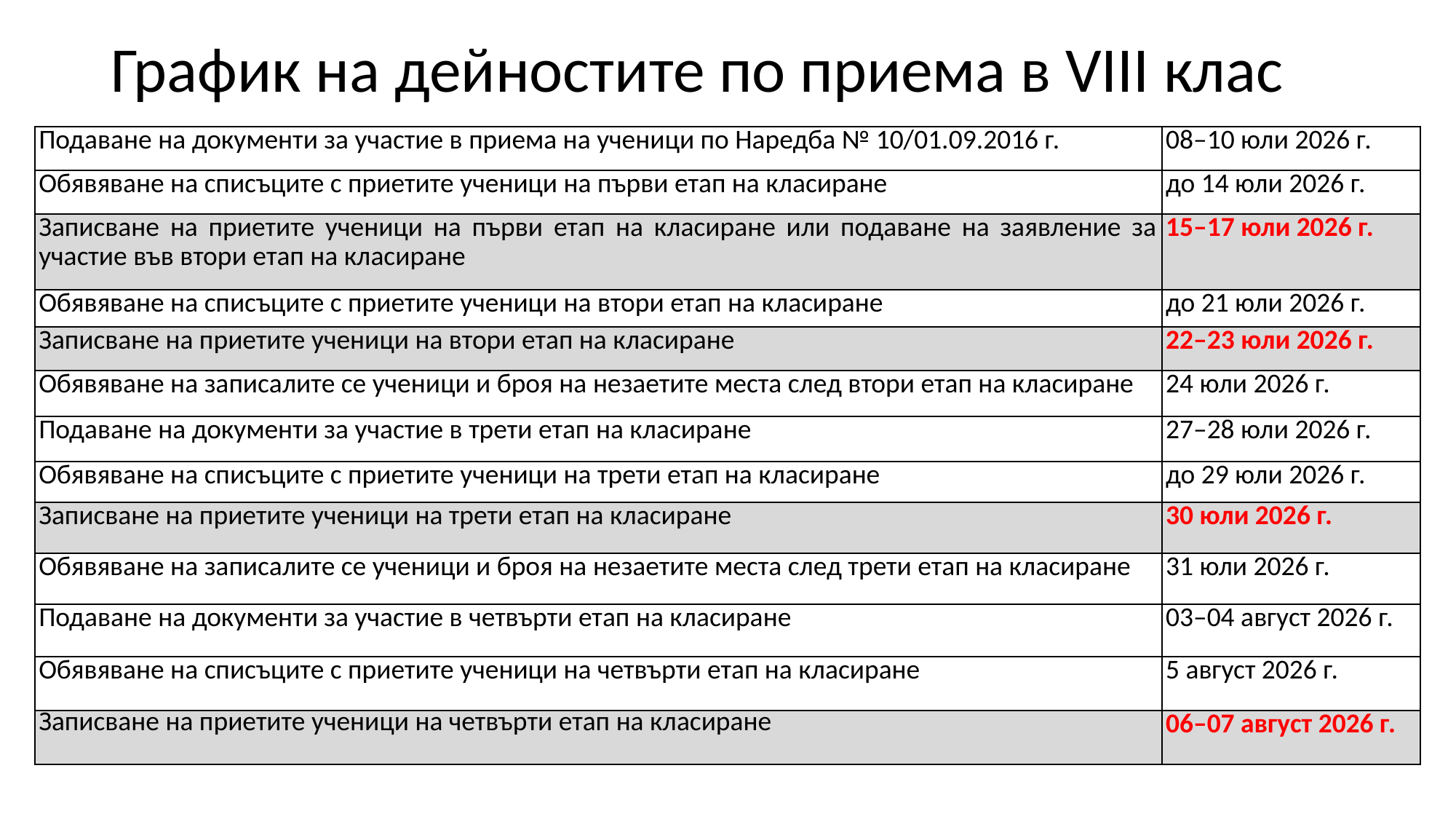

# График на дейностите по приема в VIII клас
| Подаване на документи за участие в приема на ученици по Наредба № 10/01.09.2016 г. | 08–10 юли 2026 г. |
| --- | --- |
| Обявяване на списъците с приетите ученици на първи етап на класиране | до 14 юли 2026 г. |
| Записване на приетите ученици на първи етап на класиране или подаване на заявление за участие във втори етап на класиране | 15–17 юли 2026 г. |
| Обявяване на списъците с приетите ученици на втори етап на класиране | до 21 юли 2026 г. |
| Записване на приетите ученици на втори етап на класиране | 22–23 юли 2026 г. |
| Обявяване на записалите се ученици и броя на незаетите места след втори етап на класиране | 24 юли 2026 г. |
| Подаване на документи за участие в трети етап на класиране | 27–28 юли 2026 г. |
| Обявяване на списъците с приетите ученици на трети етап на класиране | до 29 юли 2026 г. |
| Записване на приетите ученици на трети етап на класиране | 30 юли 2026 г. |
| Обявяване на записалите се ученици и броя на незаетите места след трети етап на класиране | 31 юли 2026 г. |
| Подаване на документи за участие в четвърти етап на класиране | 03–04 август 2026 г. |
| Обявяване на списъците с приетите ученици на четвърти етап на класиране | 5 август 2026 г. |
| Записване на приетите ученици на четвърти етап на класиране | 06–07 август 2026 г. |